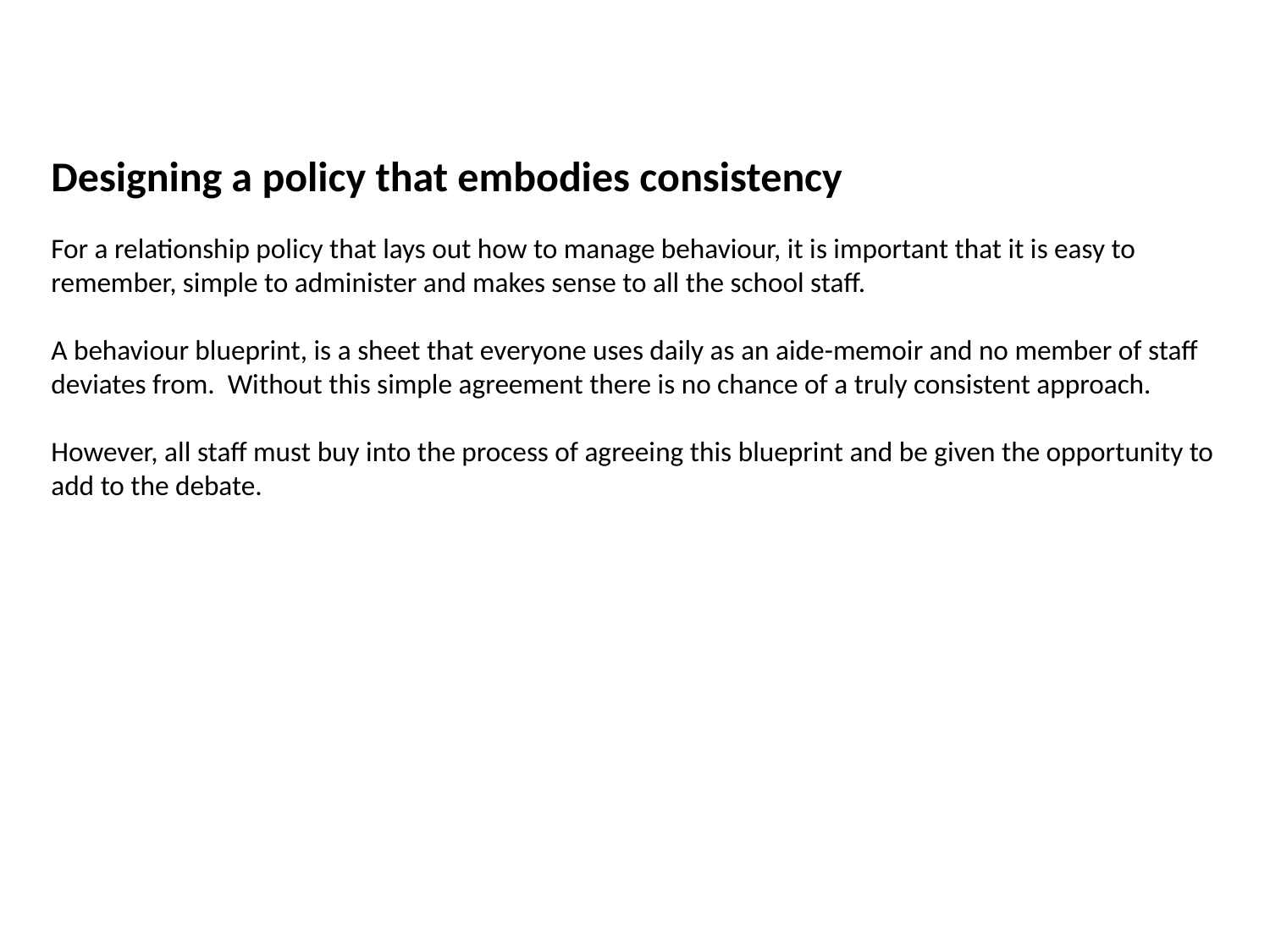

Designing a policy that embodies consistency
For a relationship policy that lays out how to manage behaviour, it is important that it is easy to remember, simple to administer and makes sense to all the school staff.

A behaviour blueprint, is a sheet that everyone uses daily as an aide-memoir and no member of staff deviates from.  Without this simple agreement there is no chance of a truly consistent approach.

However, all staff must buy into the process of agreeing this blueprint and be given the opportunity to add to the debate.